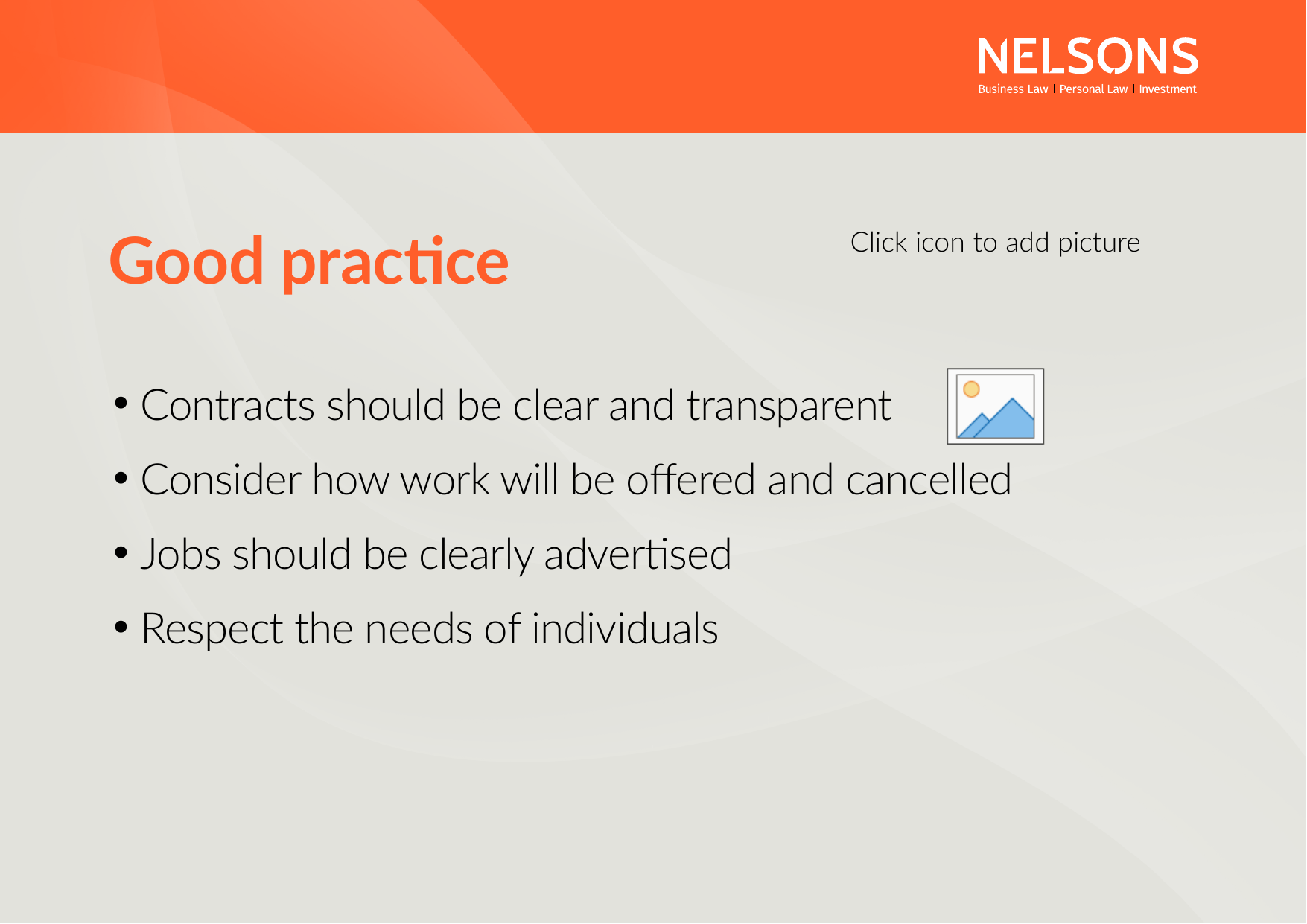

# Good practice

Contracts should be clear and transparent
Consider how work will be offered and cancelled
Jobs should be clearly advertised
Respect the needs of individuals